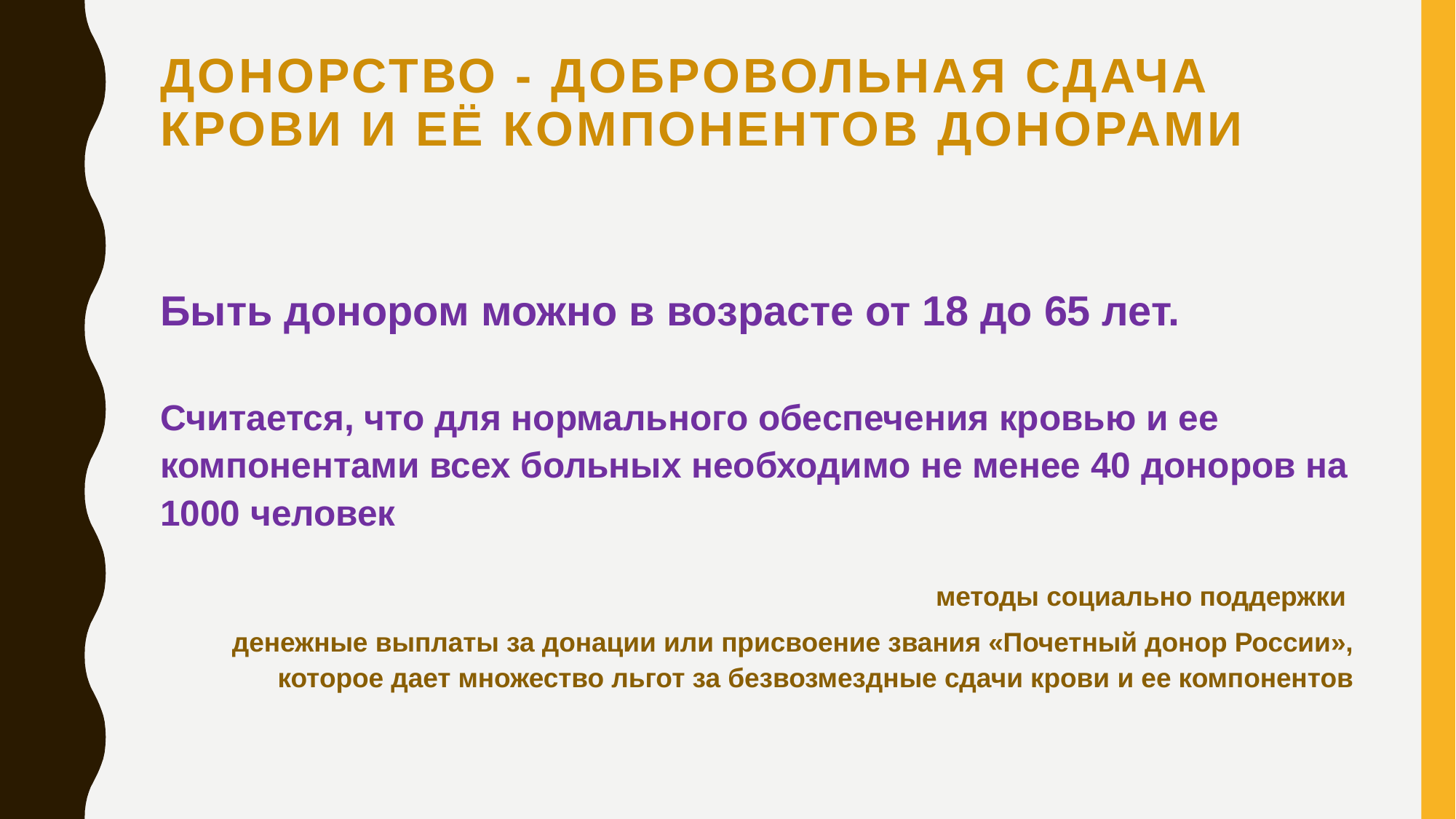

# Донорство - Добровольная сдача крови и её компонентов донорами
Быть донором можно в возрасте от 18 до 65 лет.

Считается, что для нормального обеспечения кровью и ее компонентами всех больных необходимо не менее 40 доноров на 1000 человек

методы социально поддержки
денежные выплаты за донации или присвоение звания «Почетный донор России», которое дает множество льгот за безвозмездные сдачи крови и ее компонентов